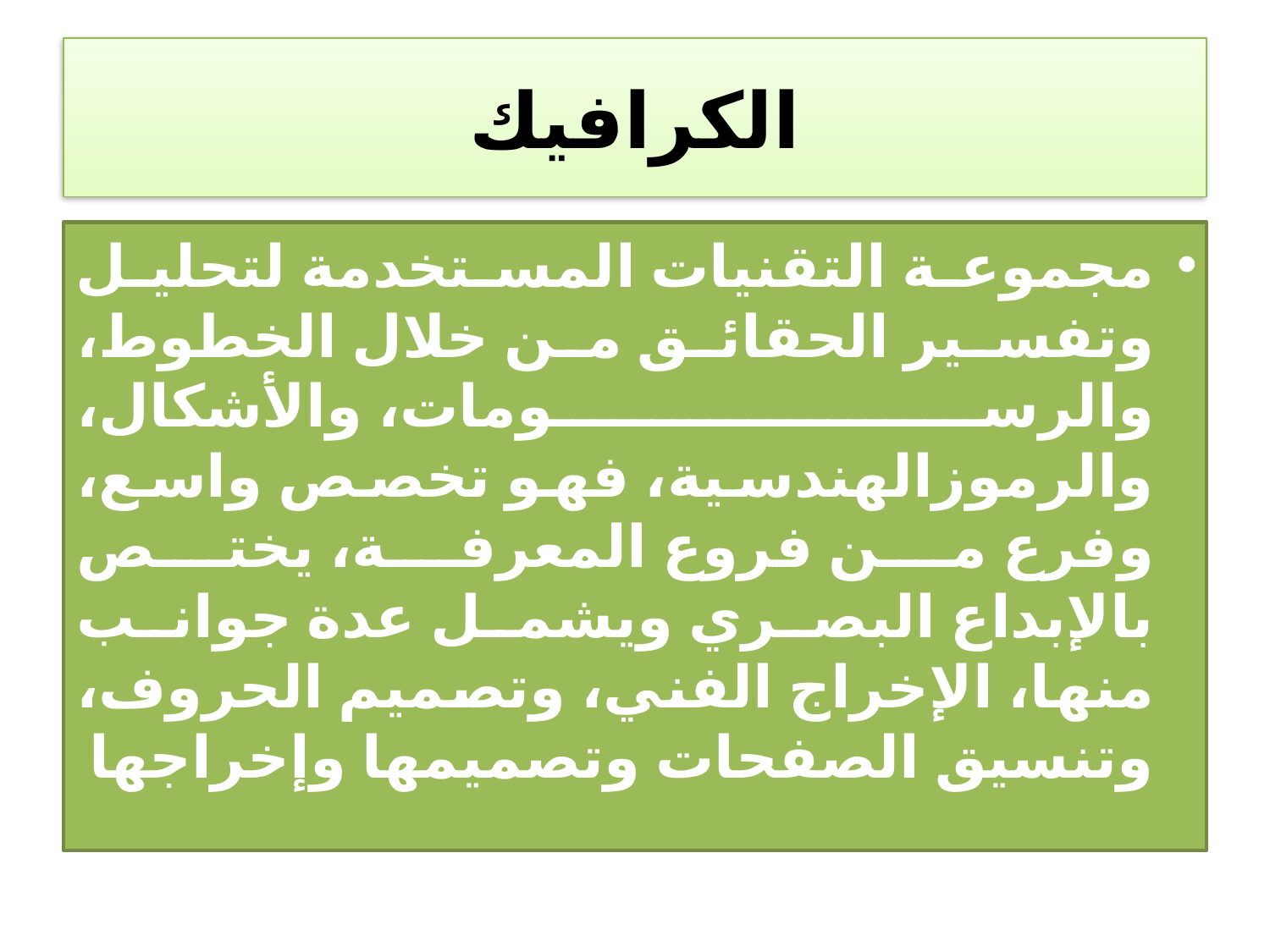

# الكرافيك
مجموعة التقنيات المستخدمة لتحليل وتفسير الحقائق من خلال الخطوط، والرسومات، والأشكال، والرموزالهندسية، فهو تخصص واسع، وفرع من فروع المعرفة، يختص بالإبداع البصري ويشمل عدة جوانب منها، الإخراج الفني، وتصميم الحروف، وتنسيق الصفحات وتصميمها وإخراجها